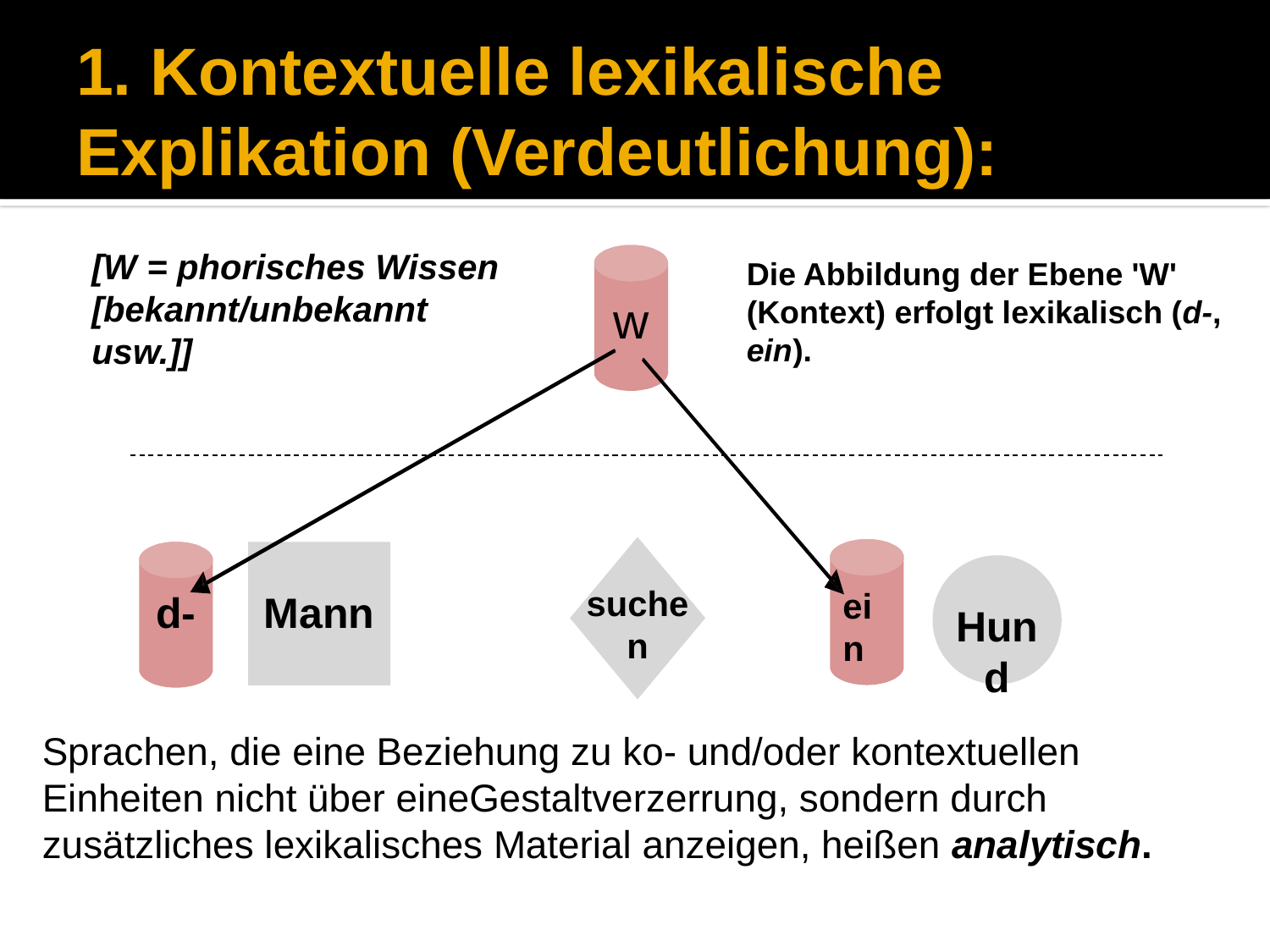

# 1. Kontextuelle lexikalische Explikation (Verdeutlichung):
[W = phorisches Wissen [bekannt/unbekannt usw.]]

w

suchen

ein

d-

Mann
Die Abbildung der Ebene 'W' (Kontext) erfolgt lexikalisch (d-, ein).

Hund
Sprachen, die eine Beziehung zu ko- und/oder kontextuellen Einheiten nicht über eineGestaltverzerrung, sondern durch zusätzliches lexikalisches Material anzeigen, heißen analytisch.